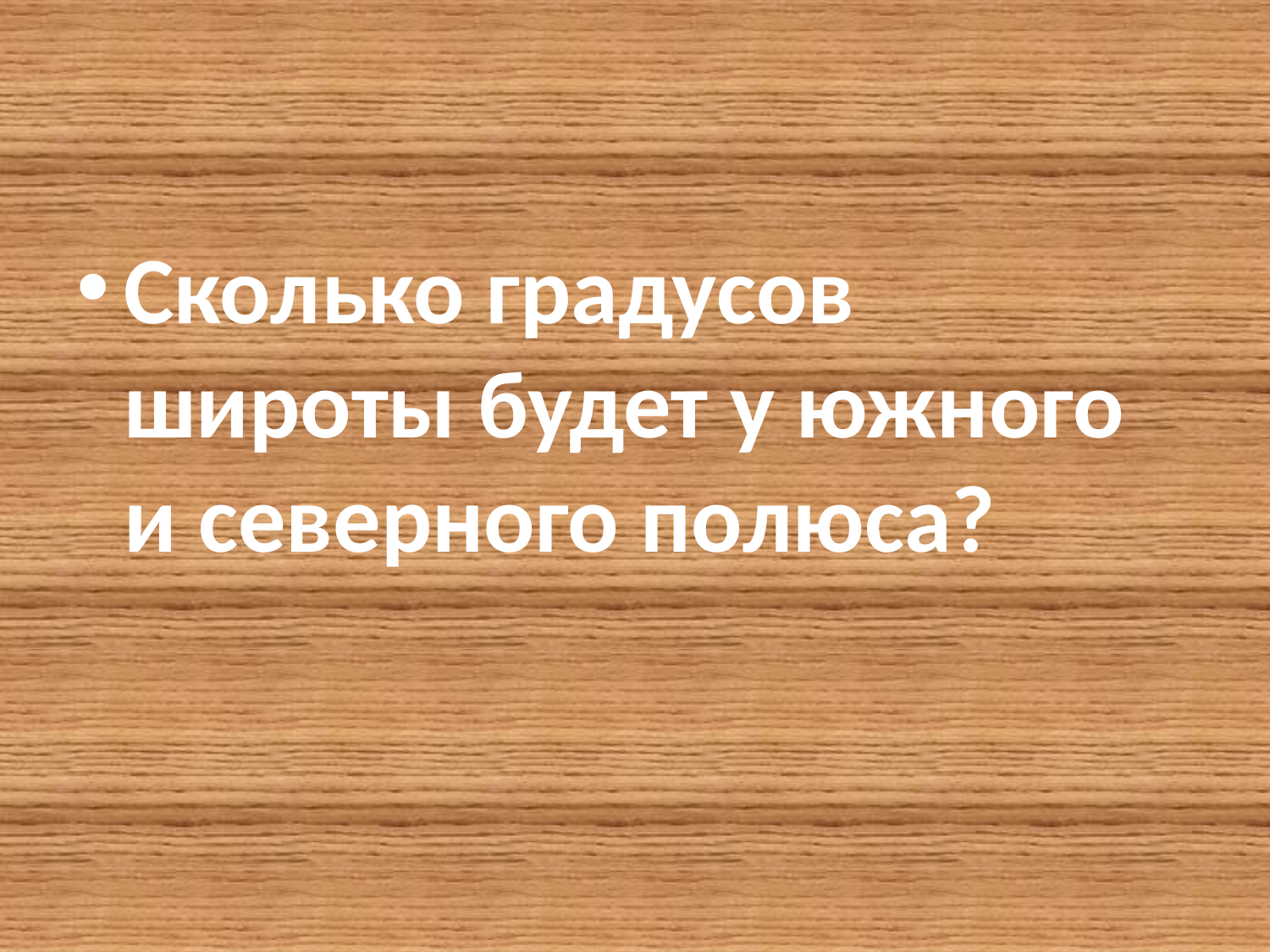

Сколько градусов широты будет у южного и северного полюса?